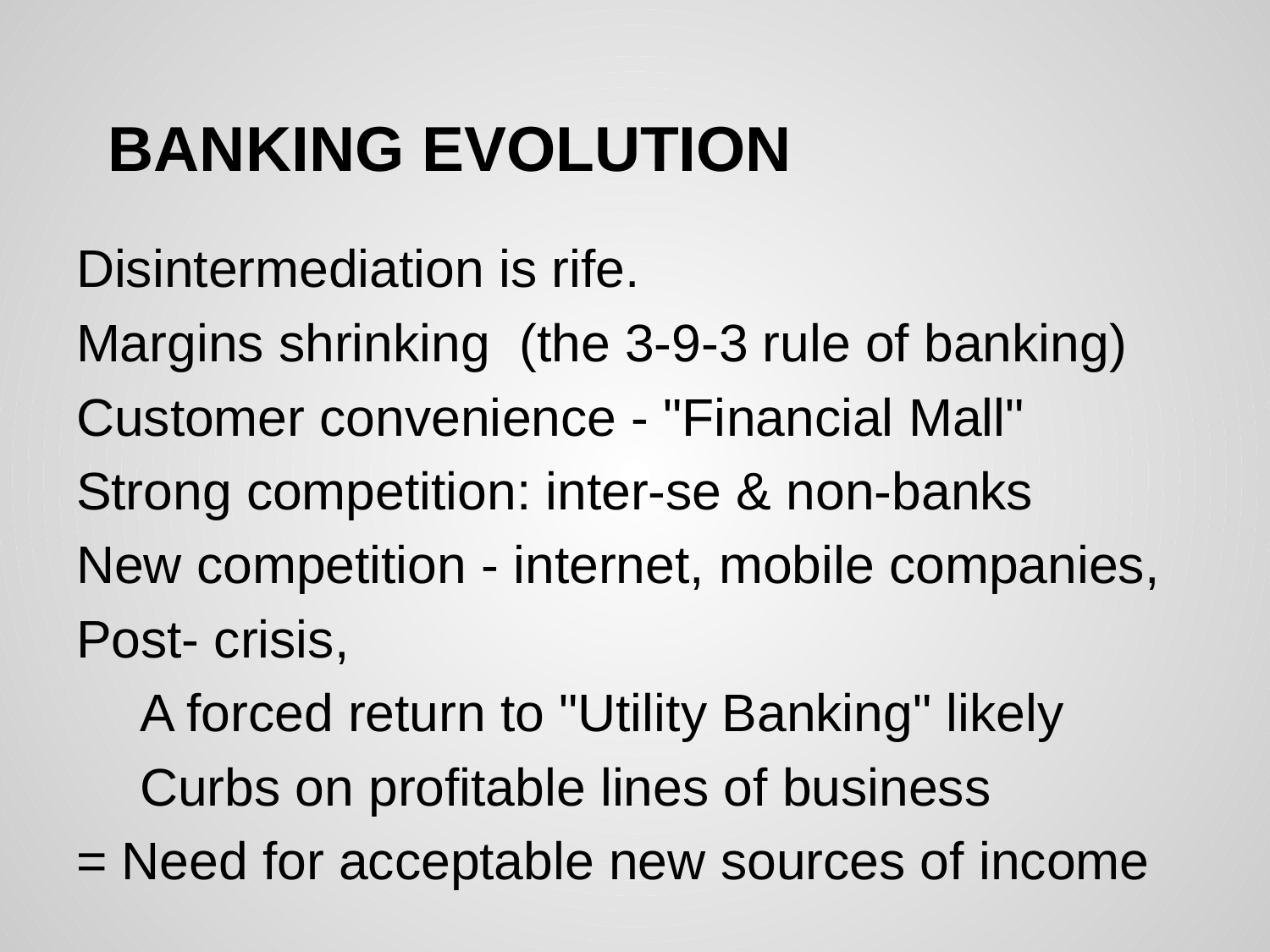

# BANKING EVOLUTION
Disintermediation is rife.
Margins shrinking  (the 3-9-3 rule of banking)
Customer convenience - "Financial Mall"
Strong competition: inter-se & non-banks
New competition - internet, mobile companies,
Post- crisis,
A forced return to "Utility Banking" likely
Curbs on profitable lines of business
= Need for acceptable new sources of income